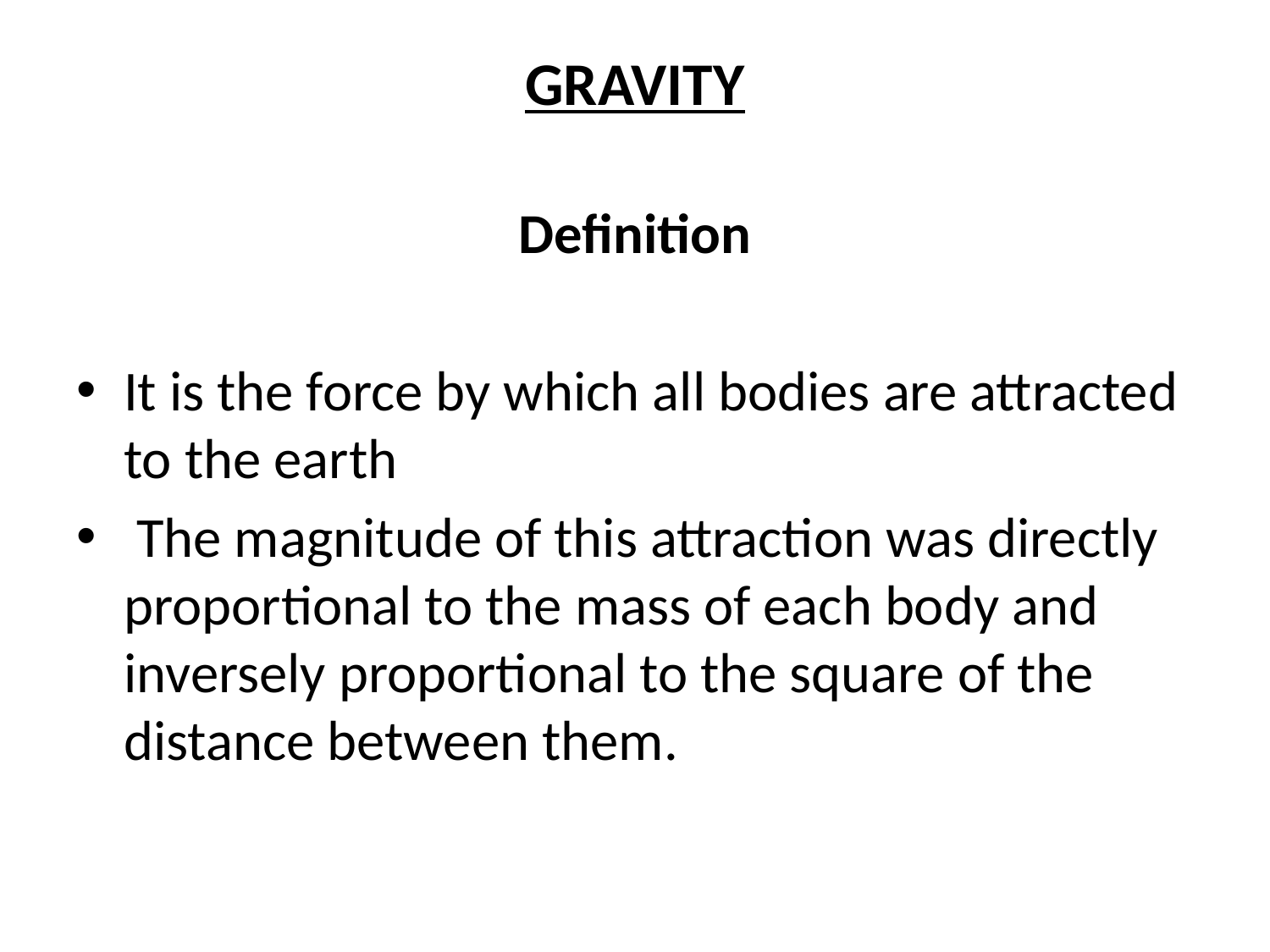

# GRAVITY
Definition

It is the force by which all bodies are attracted to the earth
 The magnitude of this attraction was directly proportional to the mass of each body and inversely proportional to the square of the distance between them.